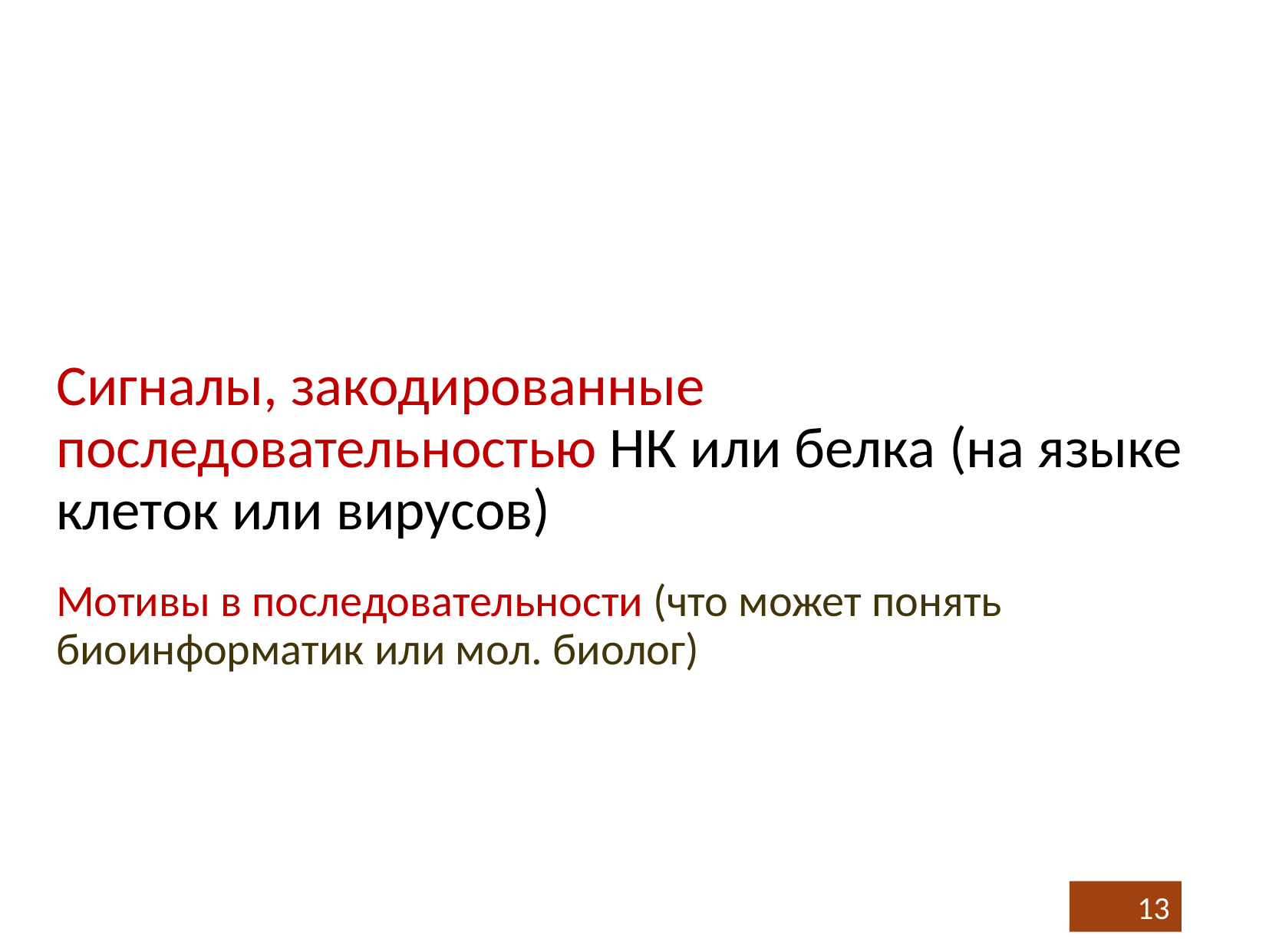

# Сигналы, закодированные последовательностью НК или белка (на языке клеток или вирусов)
Мотивы в последовательности (что может понять биоинформатик или мол. биолог)
13